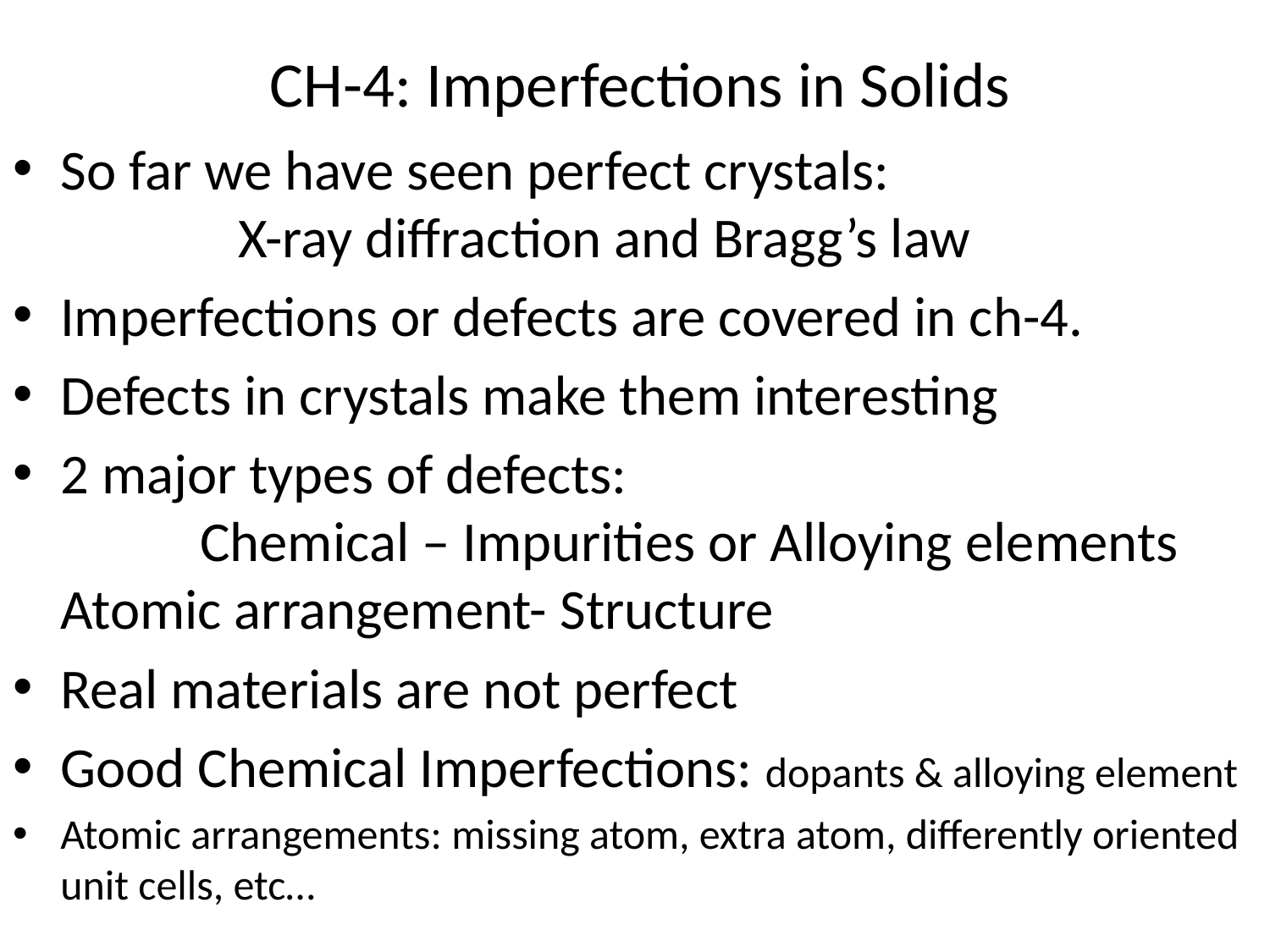

# CH-4: Imperfections in Solids
So far we have seen perfect crystals:
              X-ray diffraction and Bragg’s law
Imperfections or defects are covered in ch-4.
Defects in crystals make them interesting
2 major types of defects:
           Chemical – Impurities or Alloying elements 	     Atomic arrangement- Structure
Real materials are not perfect
Good Chemical Imperfections: dopants & alloying element
Atomic arrangements: missing atom, extra atom, differently oriented unit cells, etc…